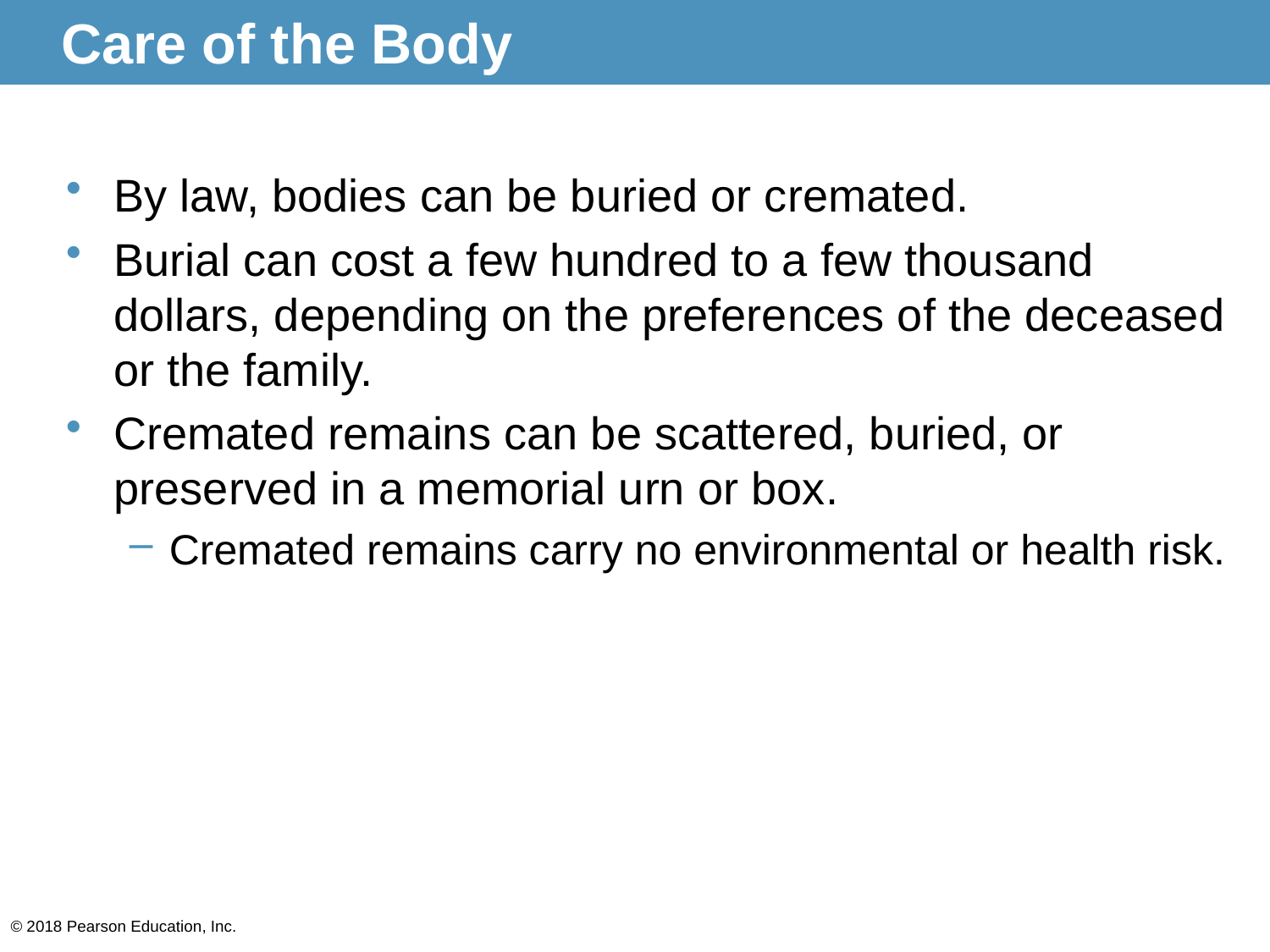

# Care of the Body
By law, bodies can be buried or cremated.
Burial can cost a few hundred to a few thousand dollars, depending on the preferences of the deceased or the family.
Cremated remains can be scattered, buried, or preserved in a memorial urn or box.
Cremated remains carry no environmental or health risk.